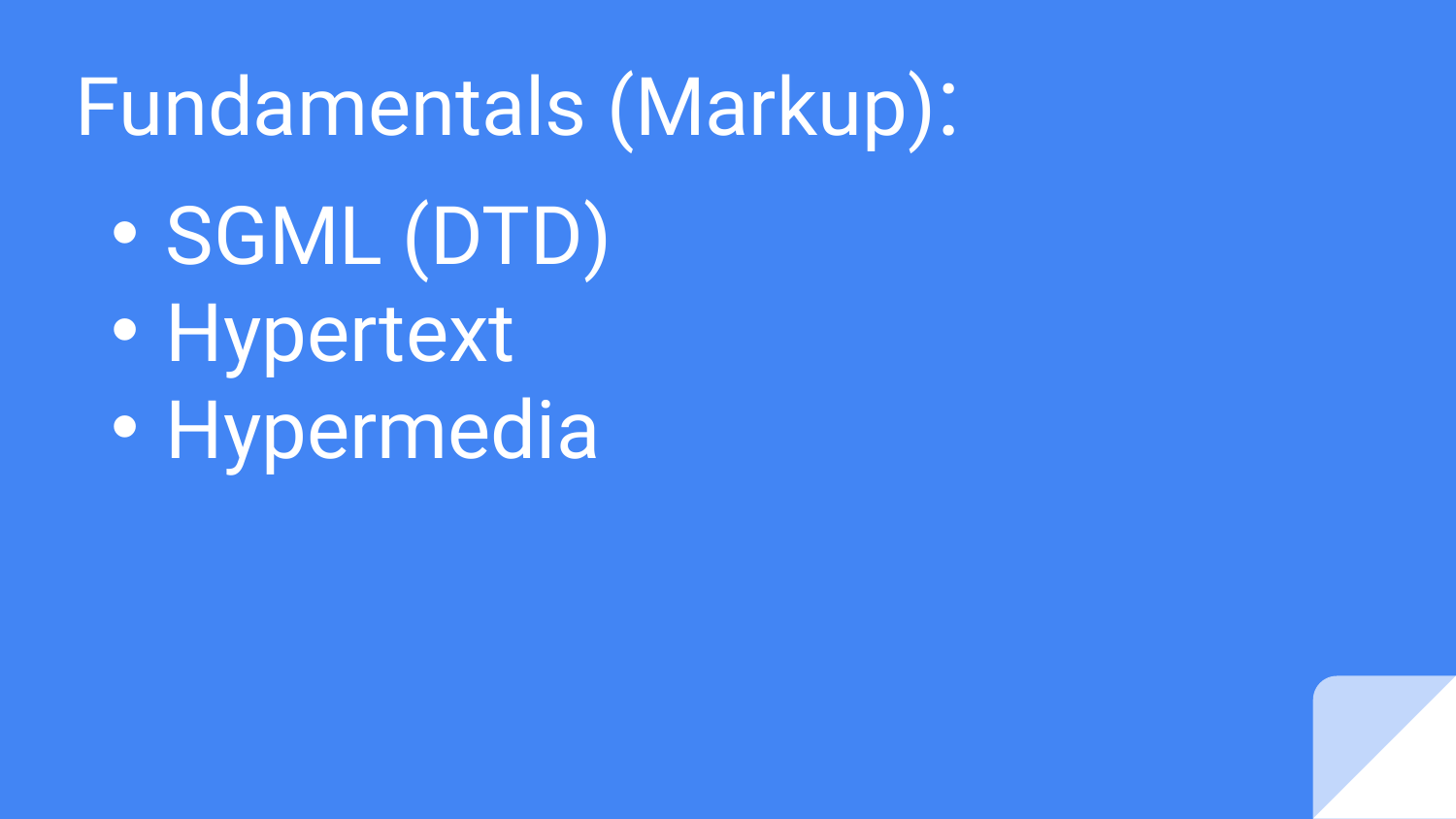

# Fundamentals (Markup):
SGML (DTD)
Hypertext
Hypermedia